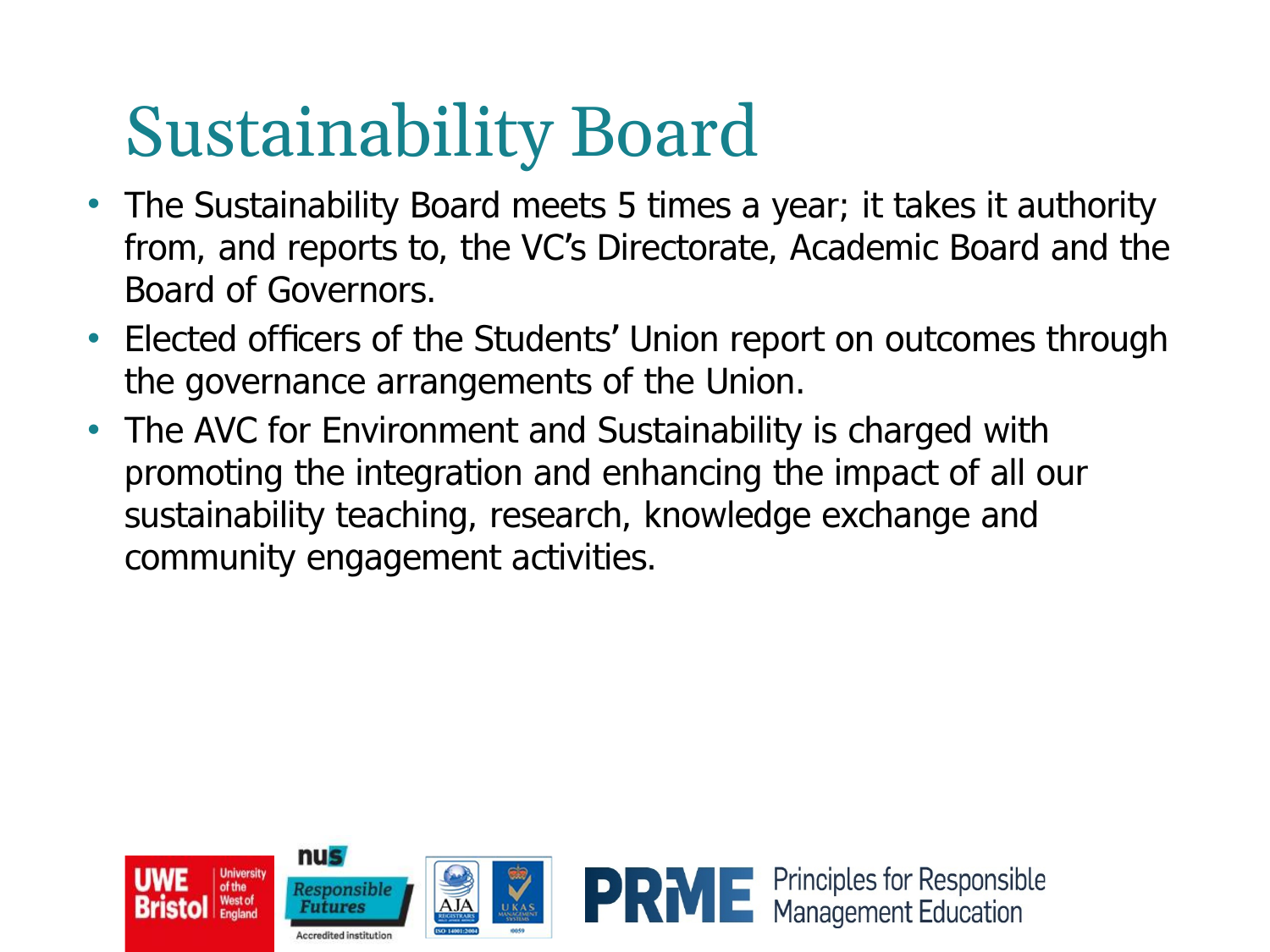

Sustainability Board
The Sustainability Board meets 5 times a year; it takes it authority from, and reports to, the VC’s Directorate, Academic Board and the Board of Governors.
Elected officers of the Students’ Union report on outcomes through the governance arrangements of the Union.
The AVC for Environment and Sustainability is charged with promoting the integration and enhancing the impact of all our sustainability teaching, research, knowledge exchange and community engagement activities.